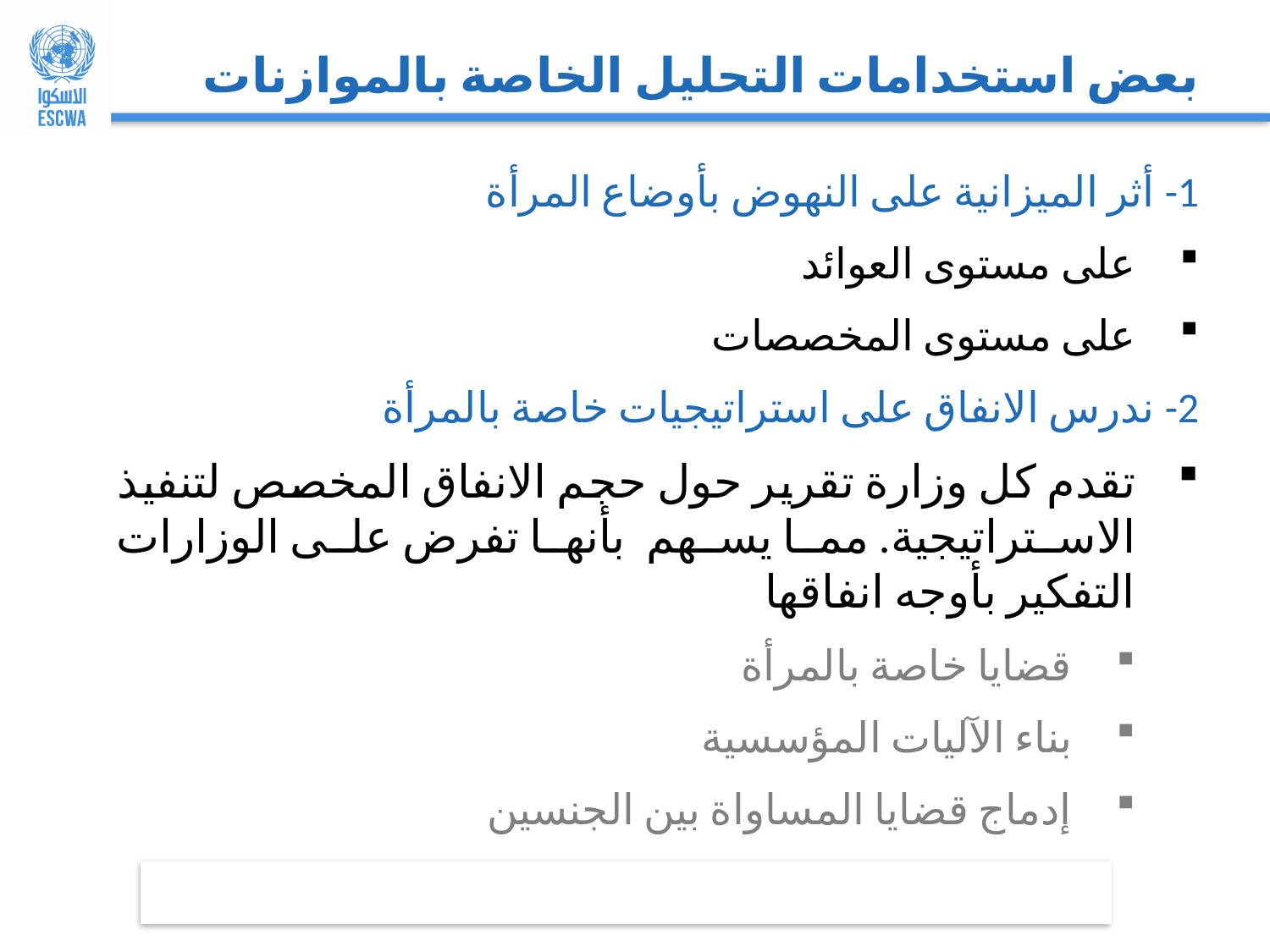

# بعض استخدامات التحليل الخاصة بالموازنات
1- أثر الميزانية على النهوض بأوضاع المرأة
على مستوى العوائد
على مستوى المخصصات
2- ندرس الانفاق على استراتيجيات خاصة بالمرأة
تقدم كل وزارة تقرير حول حجم الانفاق المخصص لتنفيذ الاستراتيجية. مما يسهم  بأنها تفرض على الوزارات التفكير بأوجه انفاقها
قضايا خاصة بالمرأة
بناء الآليات المؤسسية
إدماج قضايا المساواة بين الجنسين